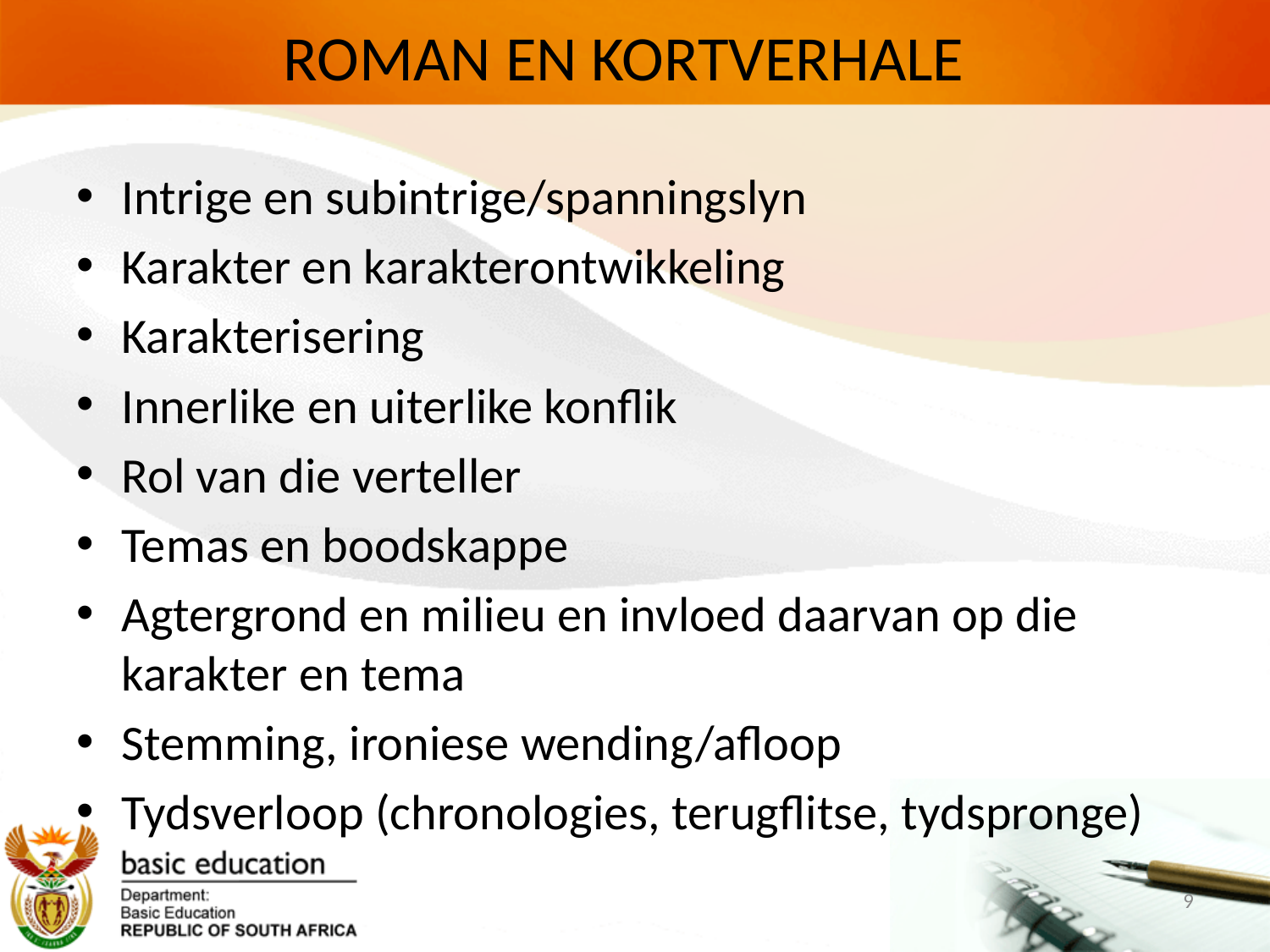

# ROMAN EN KORTVERHALE
Intrige en subintrige/spanningslyn
Karakter en karakterontwikkeling
Karakterisering
Innerlike en uiterlike konflik
Rol van die verteller
Temas en boodskappe
Agtergrond en milieu en invloed daarvan op die karakter en tema
Stemming, ironiese wending/afloop
Tydsverloop (chronologies, terugflitse, tydspronge)

9